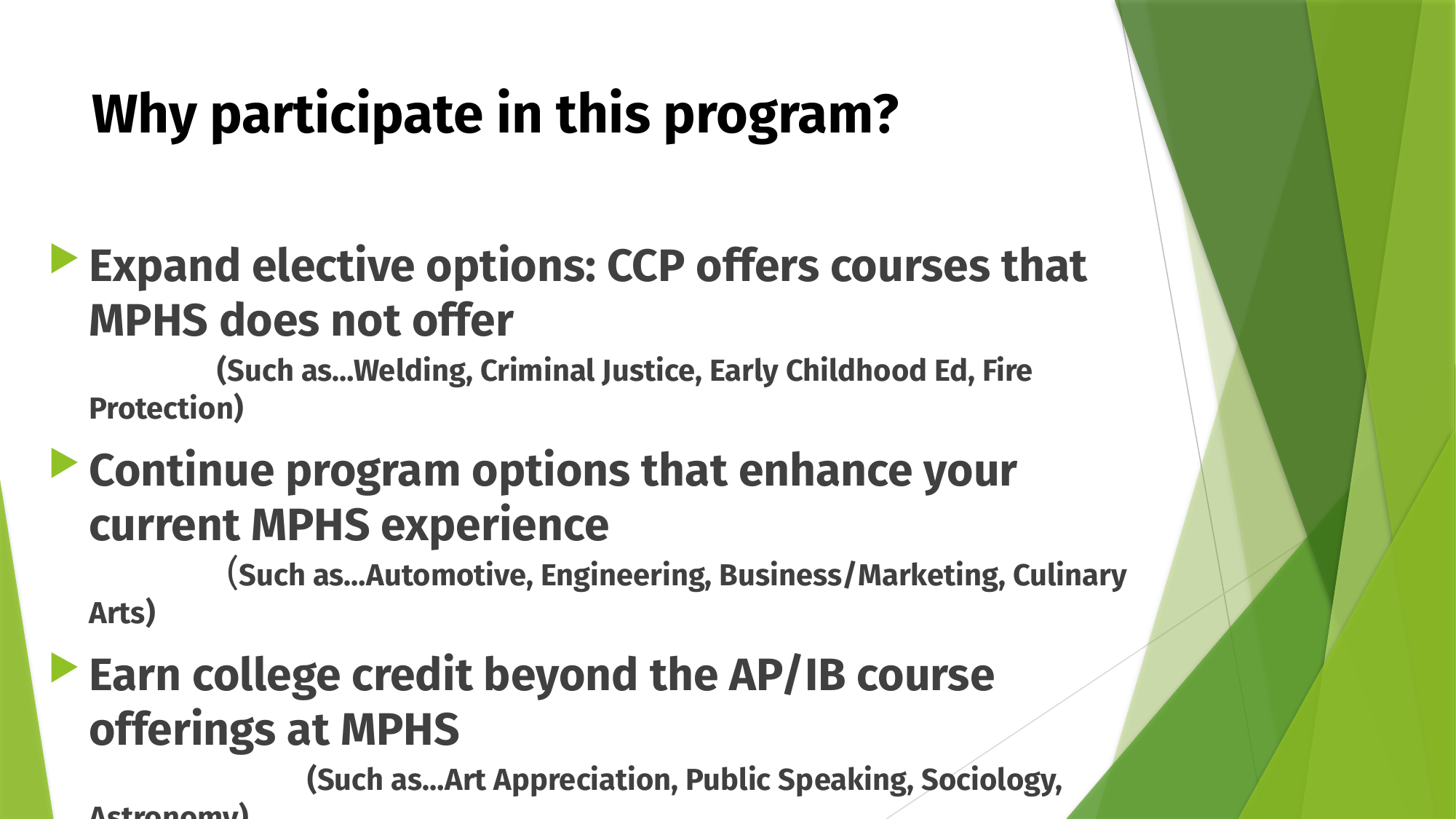

# Why participate in this program?
Expand elective options: CCP offers courses that MPHS does not offer
	  (Such as…Welding, Criminal Justice, Early Childhood Ed, Fire Protection)
Continue program options that enhance your current MPHS experience
	   (Such as…Automotive, Engineering, Business/Marketing, Culinary Arts)
Earn college credit beyond the AP/IB course offerings at MPHS
		(Such as…Art Appreciation, Public Speaking, Sociology, Astronomy)